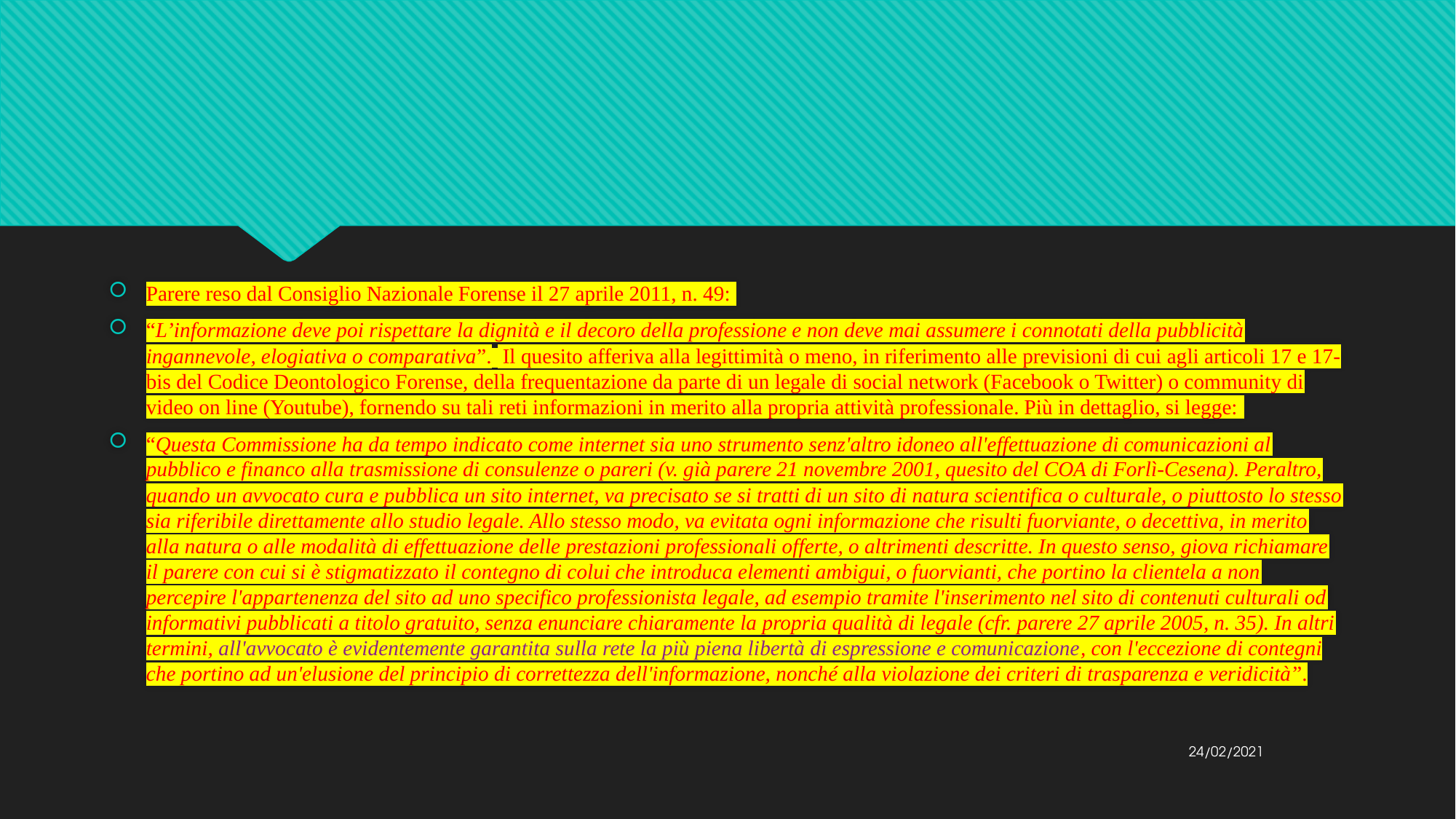

#
Parere reso dal Consiglio Nazionale Forense il 27 aprile 2011, n. 49:
“L’informazione deve poi rispettare la dignità e il decoro della professione e non deve mai assumere i connotati della pubblicità ingannevole, elogiativa o comparativa”.  Il quesito afferiva alla legittimità o meno, in riferimento alle previsioni di cui agli articoli 17 e 17-bis del Codice Deontologico Forense, della frequentazione da parte di un legale di social network (Facebook o Twitter) o community di video on line (Youtube), fornendo su tali reti informazioni in merito alla propria attività professionale. Più in dettaglio, si legge:
“Questa Commissione ha da tempo indicato come internet sia uno strumento senz'altro idoneo all'effettuazione di comunicazioni al pubblico e financo alla trasmissione di consulenze o pareri (v. già parere 21 novembre 2001, quesito del COA di Forlì-Cesena). Peraltro, quando un avvocato cura e pubblica un sito internet, va precisato se si tratti di un sito di natura scientifica o culturale, o piuttosto lo stesso sia riferibile direttamente allo studio legale. Allo stesso modo, va evitata ogni informazione che risulti fuorviante, o decettiva, in merito alla natura o alle modalità di effettuazione delle prestazioni professionali offerte, o altrimenti descritte. In questo senso, giova richiamare il parere con cui si è stigmatizzato il contegno di colui che introduca elementi ambigui, o fuorvianti, che portino la clientela a non percepire l'appartenenza del sito ad uno specifico professionista legale, ad esempio tramite l'inserimento nel sito di contenuti culturali od informativi pubblicati a titolo gratuito, senza enunciare chiaramente la propria qualità di legale (cfr. parere 27 aprile 2005, n. 35). In altri termini, all'avvocato è evidentemente garantita sulla rete la più piena libertà di espressione e comunicazione, con l'eccezione di contegni che portino ad un'elusione del principio di correttezza dell'informazione, nonché alla violazione dei criteri di trasparenza e veridicità”.
24/02/2021